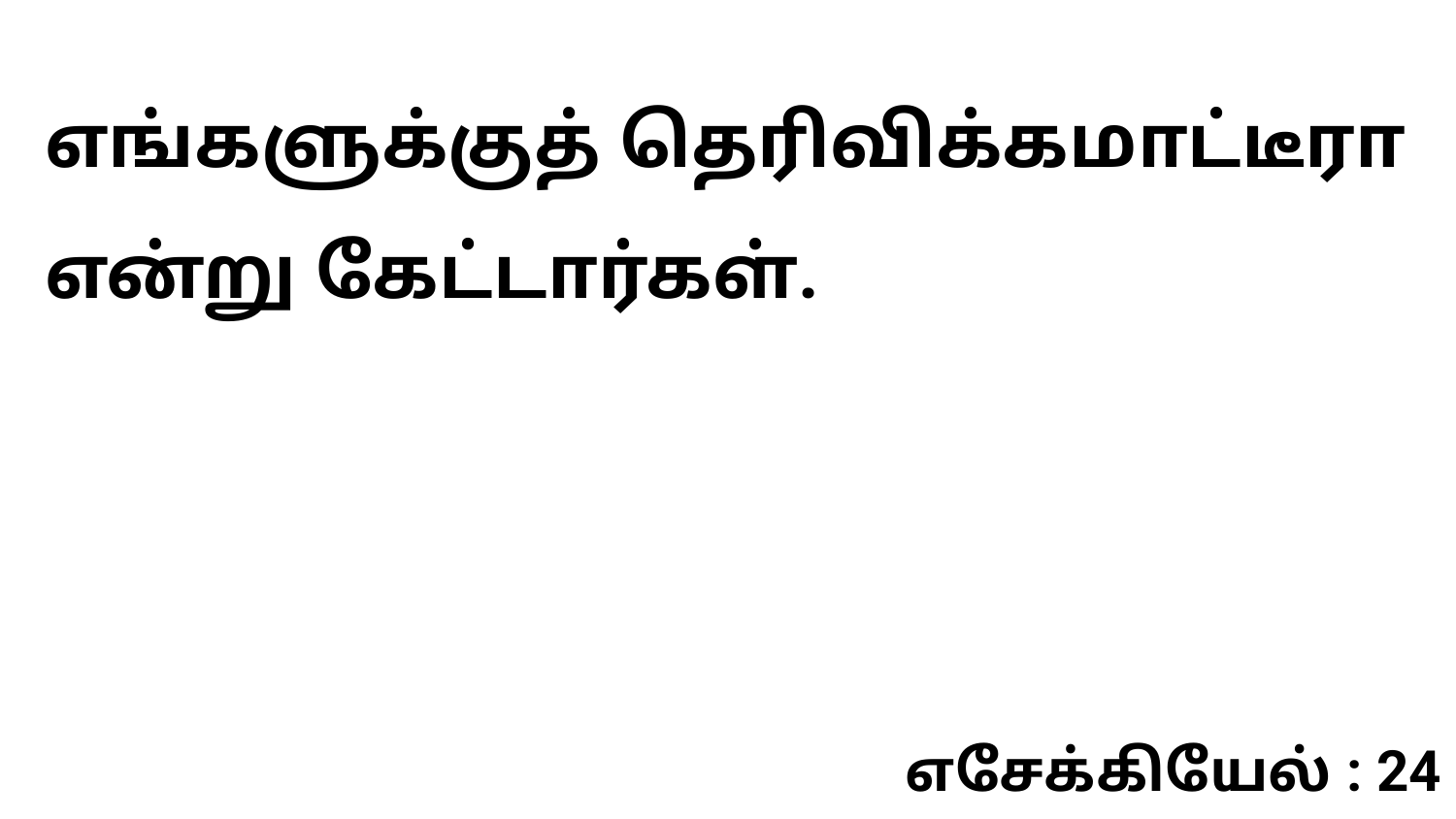

எங்களுக்குத் தெரிவிக்கமாட்டீரா என்று கேட்டார்கள்.
எசேக்கியேல் : 24